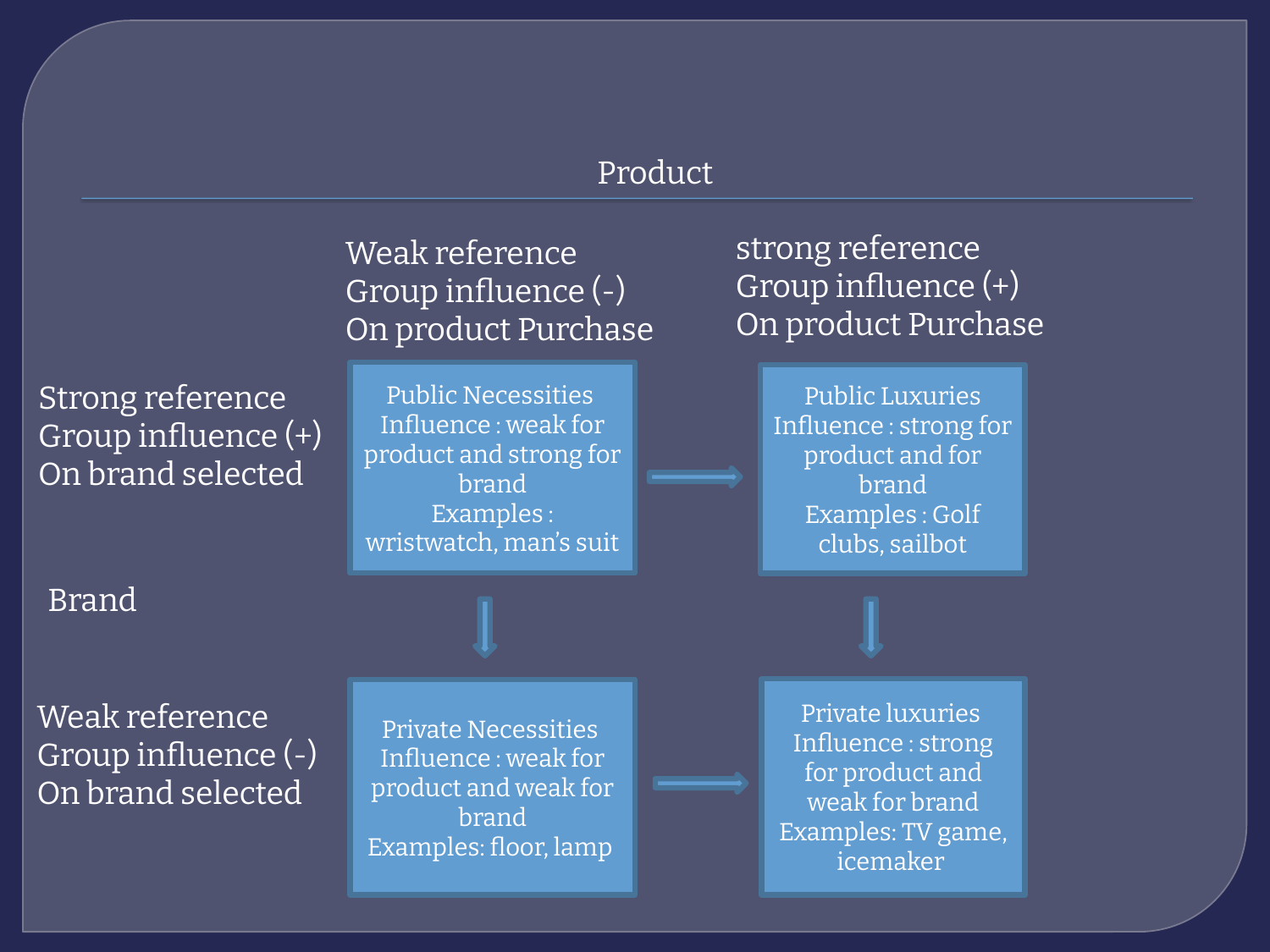

Product
strong reference
Group influence (+)
On product Purchase

Weak reference
Group influence (-)
On product Purchase

Public Necessities
Influence : weak for product and strong for brand
Examples : wristwatch, man’s suit
Public Luxuries
Influence : strong for product and for brand
Examples : Golf clubs, sailbot
Strong reference
Group influence (+)
On brand selected

Brand

Private luxuries
Influence : strong for product and weak for brand
Examples: TV game, icemaker
Private Necessities
Influence : weak for product and weak for brand
Examples: floor, lamp
Weak reference
Group influence (-)
On brand selected